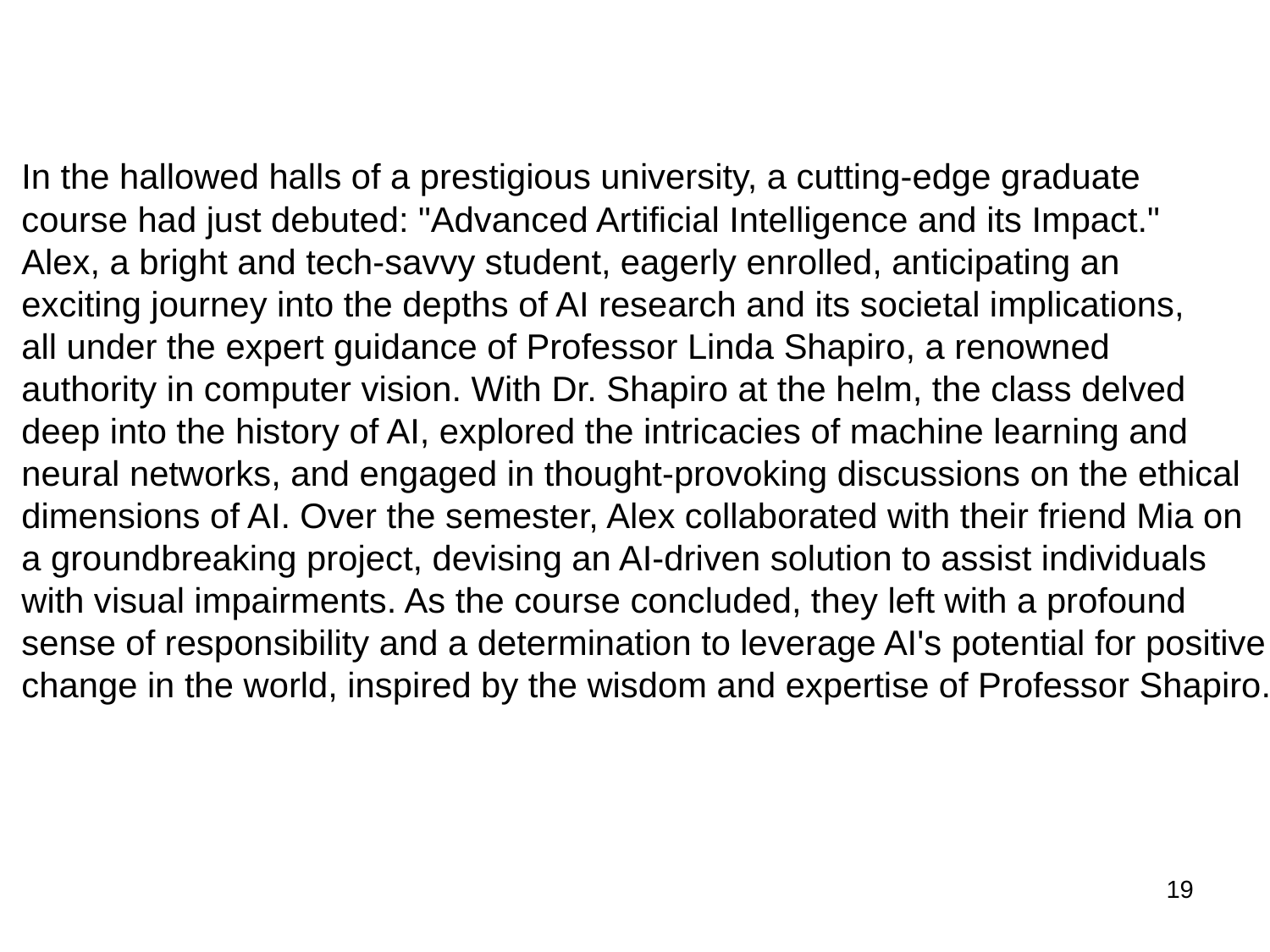

In the hallowed halls of a prestigious university, a cutting-edge graduate
course had just debuted: "Advanced Artificial Intelligence and its Impact."
Alex, a bright and tech-savvy student, eagerly enrolled, anticipating an
exciting journey into the depths of AI research and its societal implications,
all under the expert guidance of Professor Linda Shapiro, a renowned
authority in computer vision. With Dr. Shapiro at the helm, the class delved
deep into the history of AI, explored the intricacies of machine learning and
neural networks, and engaged in thought-provoking discussions on the ethical
dimensions of AI. Over the semester, Alex collaborated with their friend Mia on
a groundbreaking project, devising an AI-driven solution to assist individuals
with visual impairments. As the course concluded, they left with a profound
sense of responsibility and a determination to leverage AI's potential for positive
change in the world, inspired by the wisdom and expertise of Professor Shapiro.
19